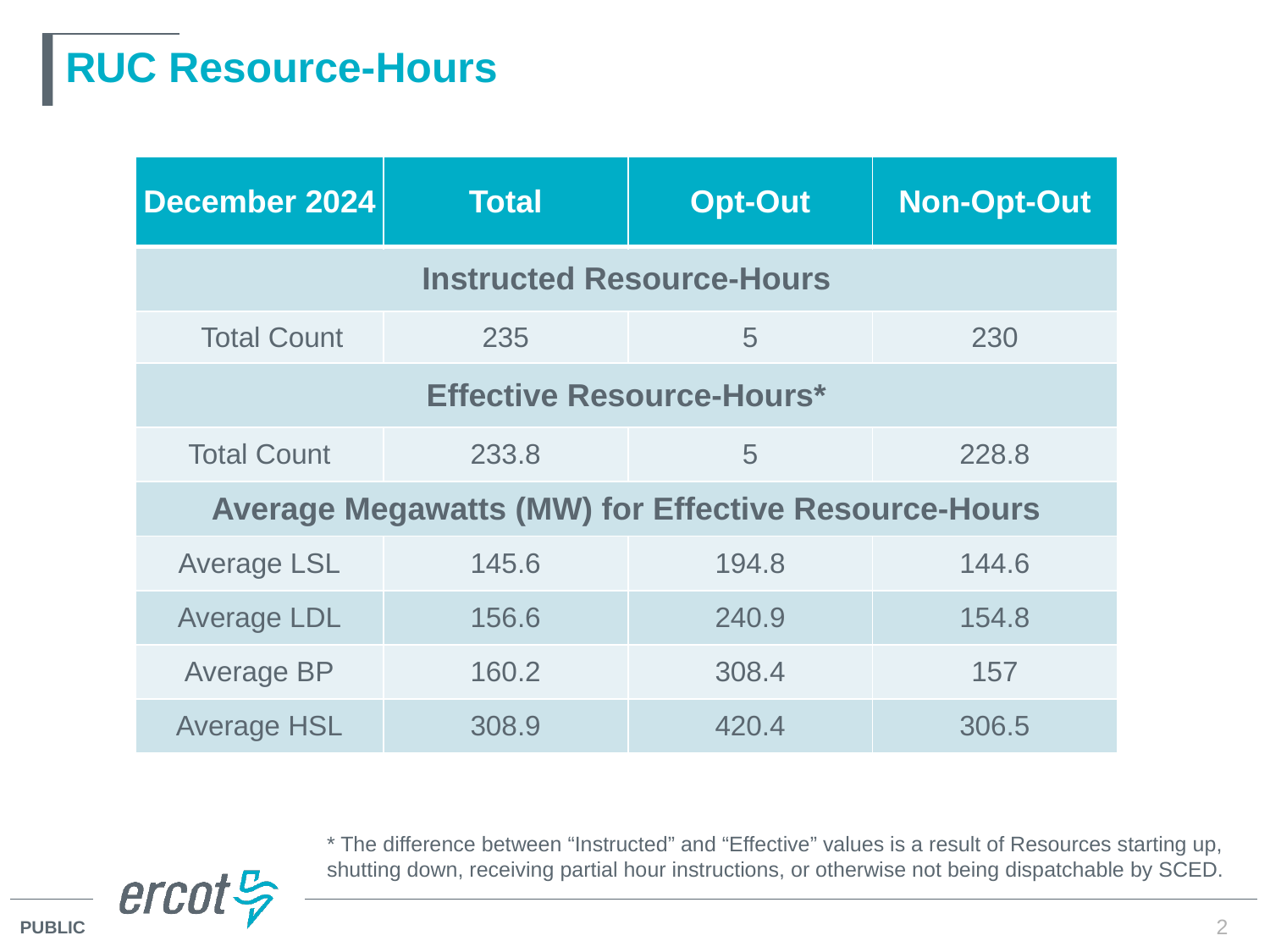

# RUC Resource-Hours
| December 2024 | Total | Opt-Out | Non-Opt-Out |
| --- | --- | --- | --- |
| Instructed Resource-Hours |  |  |  |
| Total Count | 235 | 5 | 230 |
| Effective Resource-Hours\* |  |  |  |
| Total Count | 233.8 | 5 | 228.8 |
| Average Megawatts (MW) for Effective Resource-Hours |  |  |  |
| Average LSL | 145.6 | 194.8 | 144.6 |
| Average LDL | 156.6 | 240.9 | 154.8 |
| Average BP | 160.2 | 308.4 | 157 |
| Average HSL | 308.9 | 420.4 | 306.5 |
* The difference between “Instructed” and “Effective” values is a result of Resources starting up, shutting down, receiving partial hour instructions, or otherwise not being dispatchable by SCED.
2